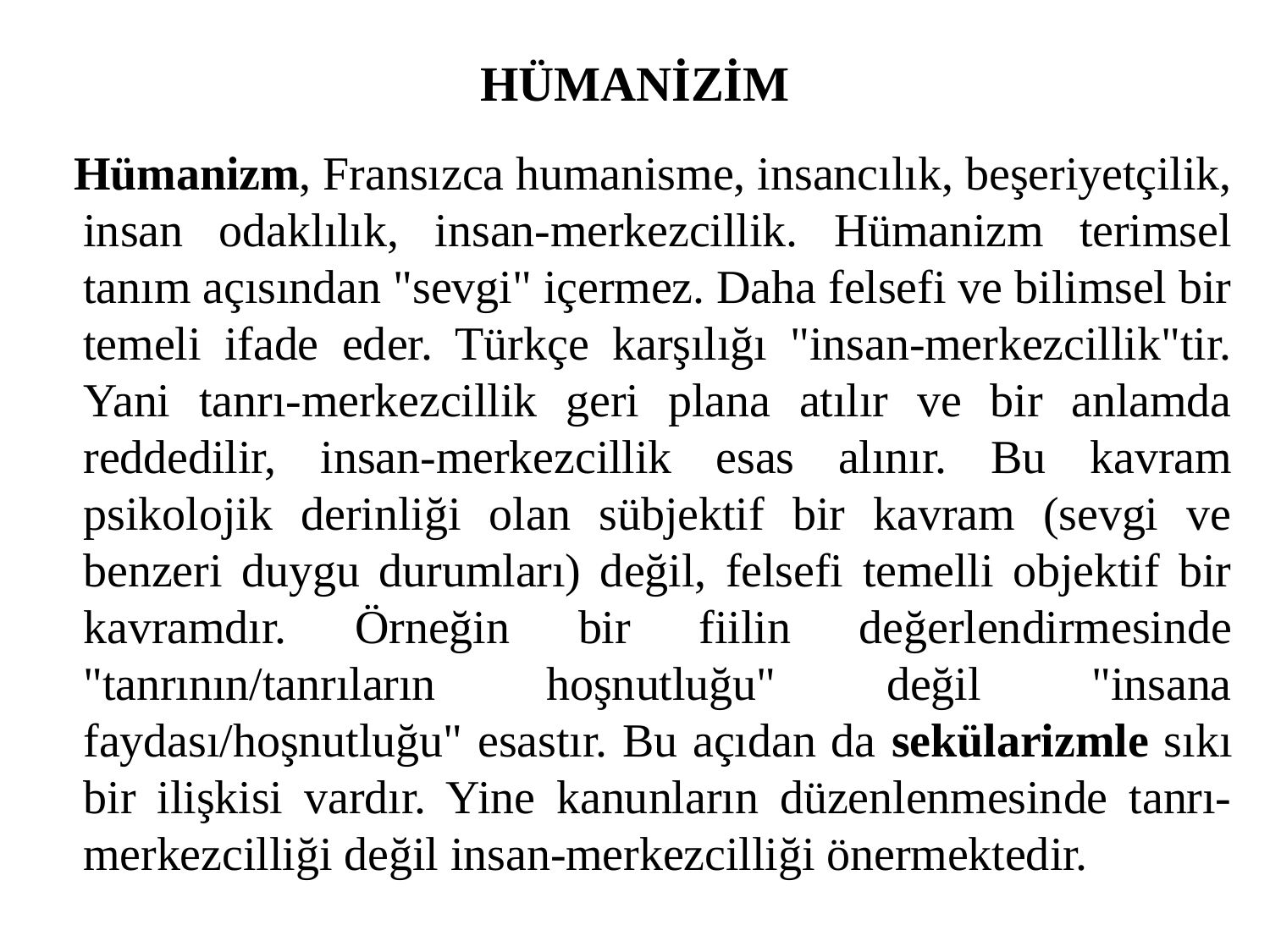

# HÜMANİZİM
   Hümanizm, Fransızca humanisme, insancılık, beşeriyetçilik, insan odaklılık, insan-merkezcillik. Hümanizm terimsel tanım açısından "sevgi" içermez. Daha felsefi ve bilimsel bir temeli ifade eder. Türkçe karşılığı "insan-merkezcillik"tir. Yani tanrı-merkezcillik geri plana atılır ve bir anlamda reddedilir, insan-merkezcillik esas alınır. Bu kavram psikolojik derinliği olan sübjektif bir kavram (sevgi ve benzeri duygu durumları) değil, felsefi temelli objektif bir kavramdır. Örneğin bir fiilin değerlendirmesinde "tanrının/tanrıların hoşnutluğu" değil "insana faydası/hoşnutluğu" esastır. Bu açıdan da sekülarizmle sıkı bir ilişkisi vardır. Yine kanunların düzenlenmesinde tanrı-merkezcilliği değil insan-merkezcilliği önermektedir.